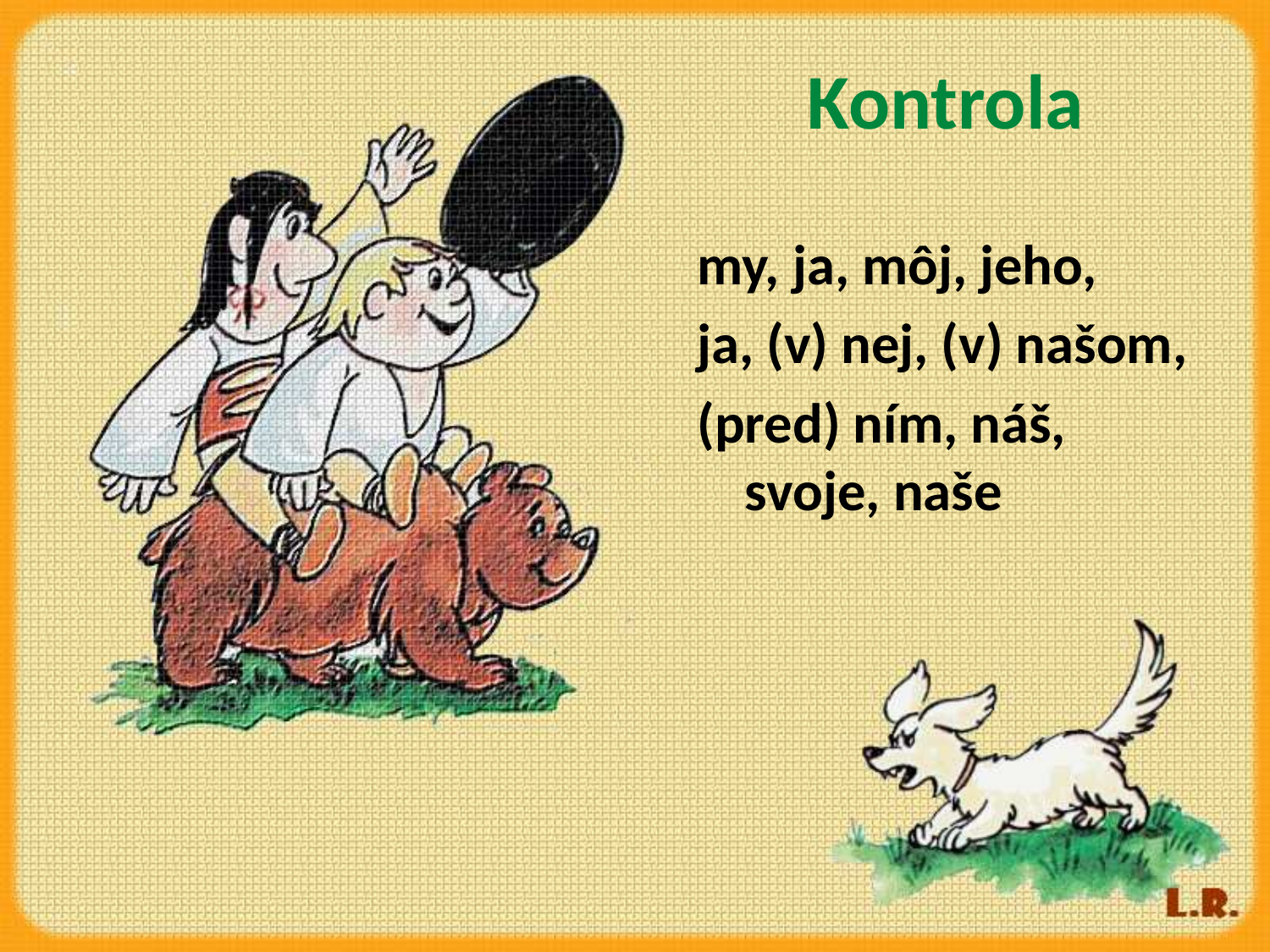

# Kontrola
my, ja, môj, jeho,
ja, (v) nej, (v) našom,
(pred) ním, náš, svoje, naše